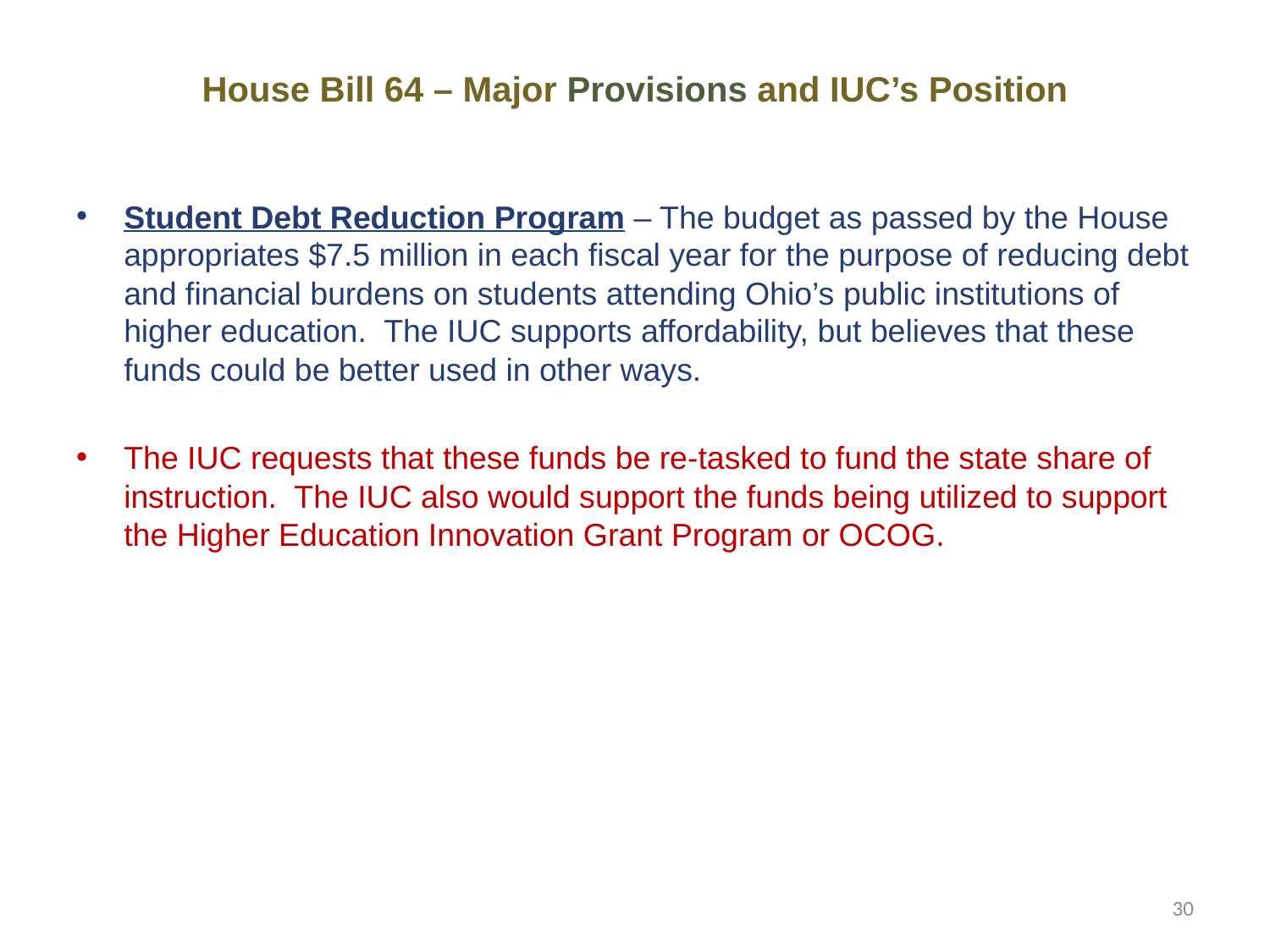

# House Bill 64 – Major Provisions and IUC’s Position
Student Debt Reduction Program – The budget as passed by the House appropriates $7.5 million in each fiscal year for the purpose of reducing debt and financial burdens on students attending Ohio’s public institutions of higher education.  The IUC supports affordability, but believes that these funds could be better used in other ways.

The IUC requests that these funds be re-tasked to fund the state share of instruction.  The IUC also would support the funds being utilized to support the Higher Education Innovation Grant Program or OCOG.
30